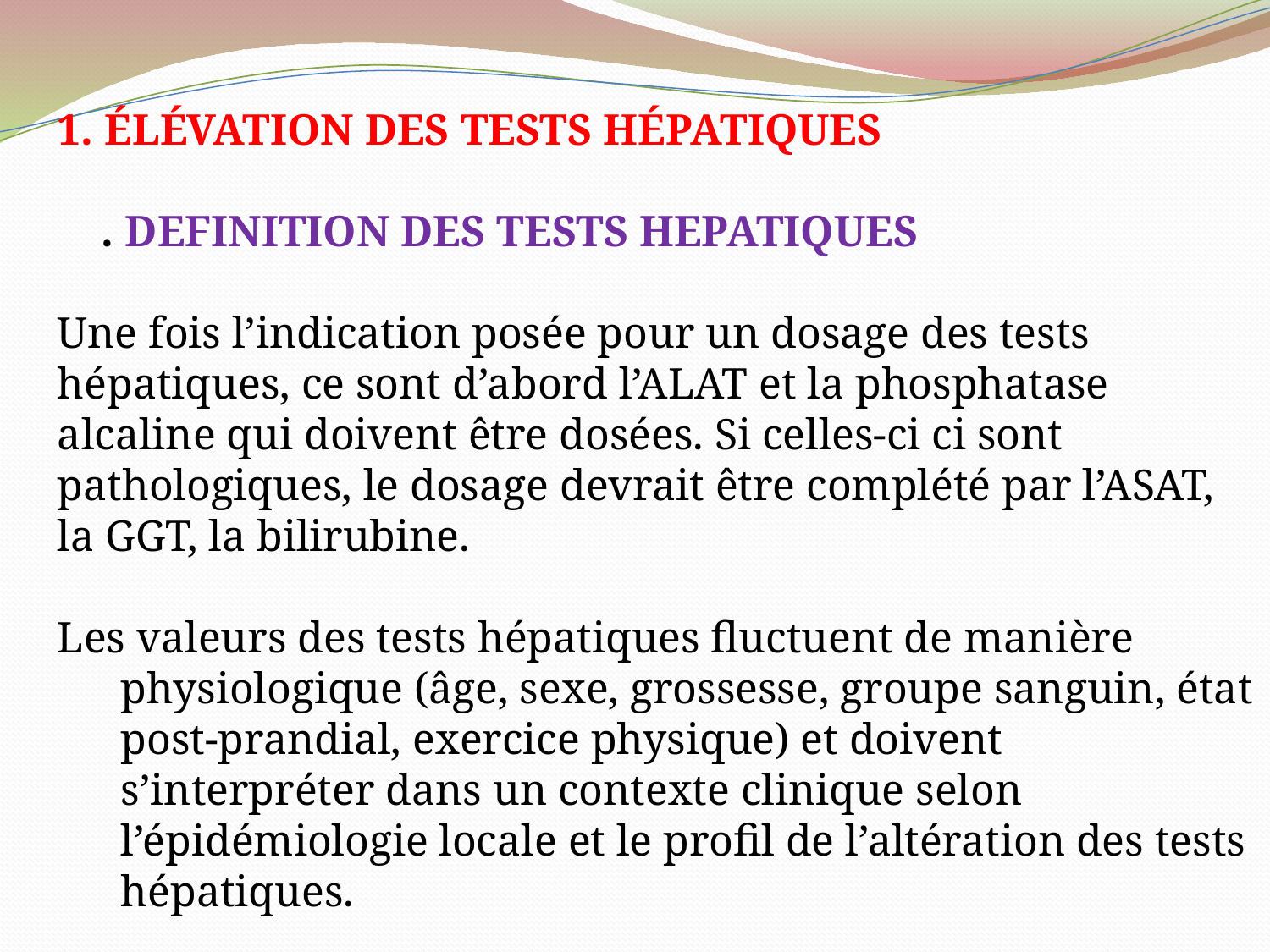

1. ÉLÉVATION DES TESTS HÉPATIQUES

    . DEFINITION DES TESTS HEPATIQUES

Une fois l’indication posée pour un dosage des tests hépatiques, ce sont d’abord l’ALAT et la phosphatase alcaline qui doivent être dosées. Si celles-ci ci sont pathologiques, le dosage devrait être complété par l’ASAT, la GGT, la bilirubine.

Les valeurs des tests hépatiques fluctuent de manière physiologique (âge, sexe, grossesse, groupe sanguin, état post-prandial, exercice physique) et doivent s’interpréter dans un contexte clinique selon l’épidémiologie locale et le profil de l’altération des tests hépatiques.